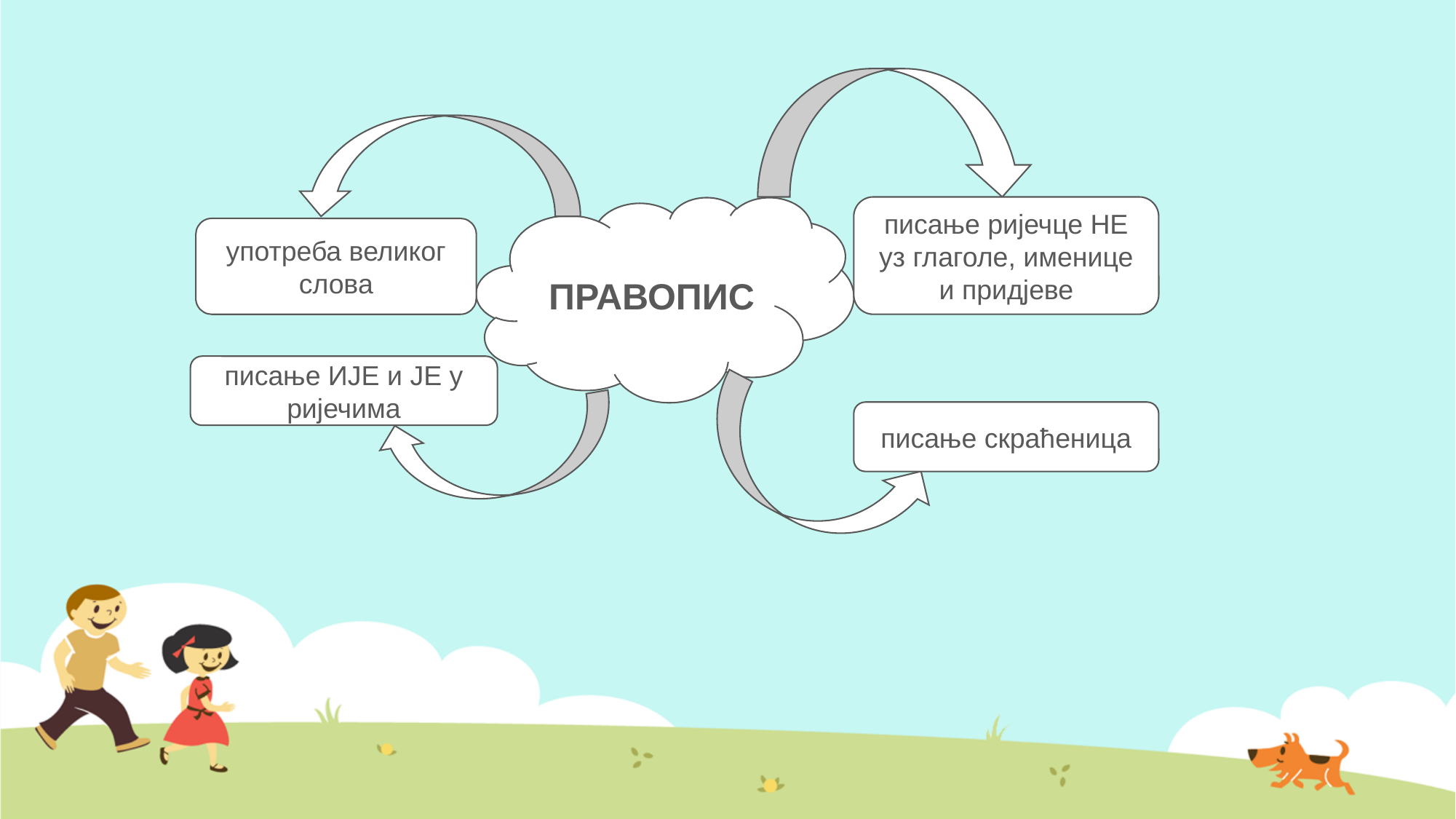

ПРАВОПИС
писање ријечце НЕ уз глаголе, именице и придјеве
употреба великог слова

писање ИЈЕ и ЈЕ у ријечима
писање скраћеница